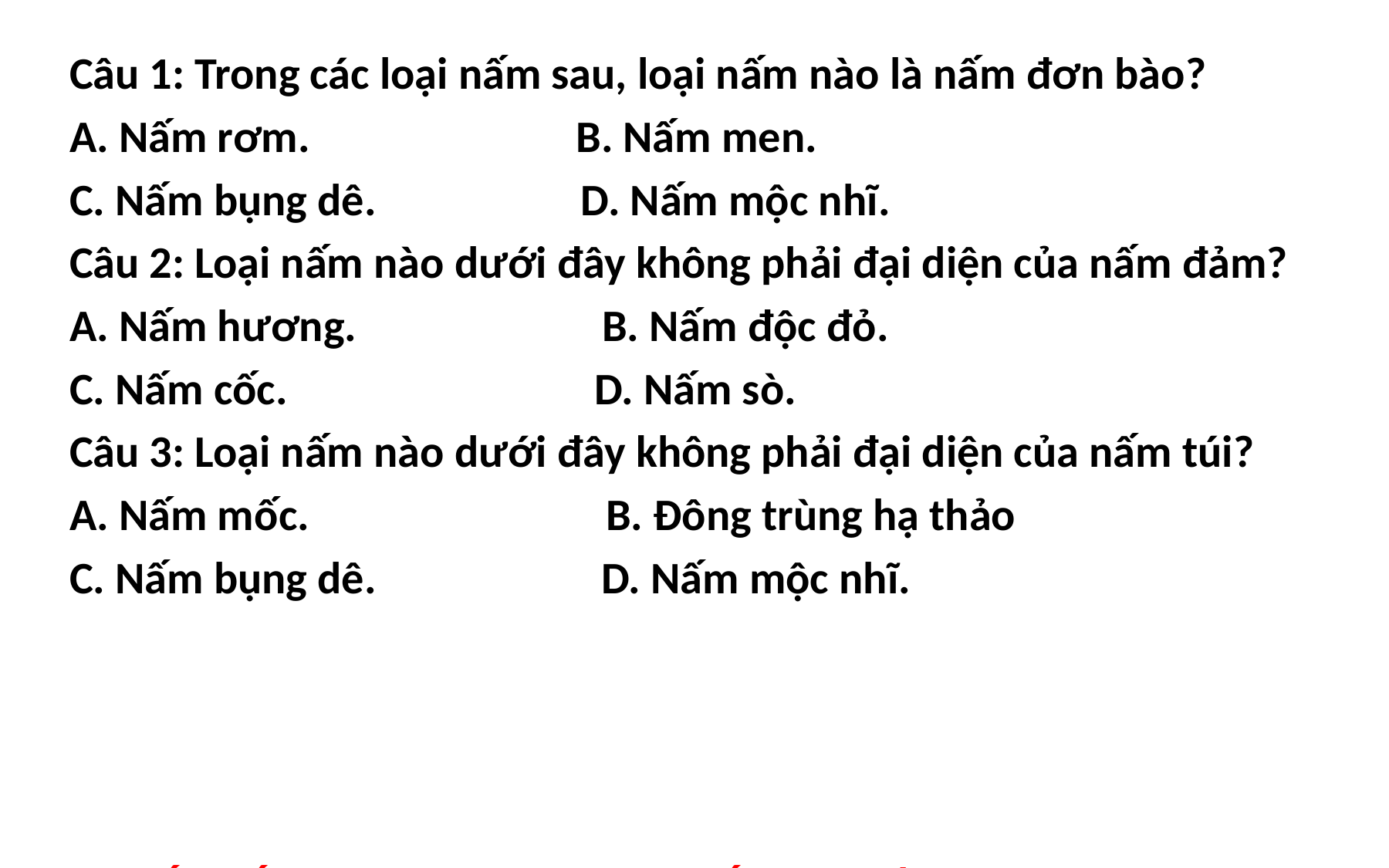

Câu 1: Trong các loại nấm sau, loại nấm nào là nấm đơn bào?
A. Nấm rơm.                          B. Nấm men.
C. Nấm bụng dê.                    D. Nấm mộc nhĩ.
Câu 2: Loại nấm nào dưới đây không phải đại diện của nấm đảm?
A. Nấm hương.                        B. Nấm độc đỏ.
C. Nấm cốc.                              D. Nấm sò.
Câu 3: Loại nấm nào dưới đây không phải đại diện của nấm túi?
A. Nấm mốc.                             B. Đông trùng hạ thảo
C. Nấm bụng dê.                      D. Nấm mộc nhĩ.
B. Nấm men.
D. Nấm mộc nhĩ.
C. Nấm cốc.